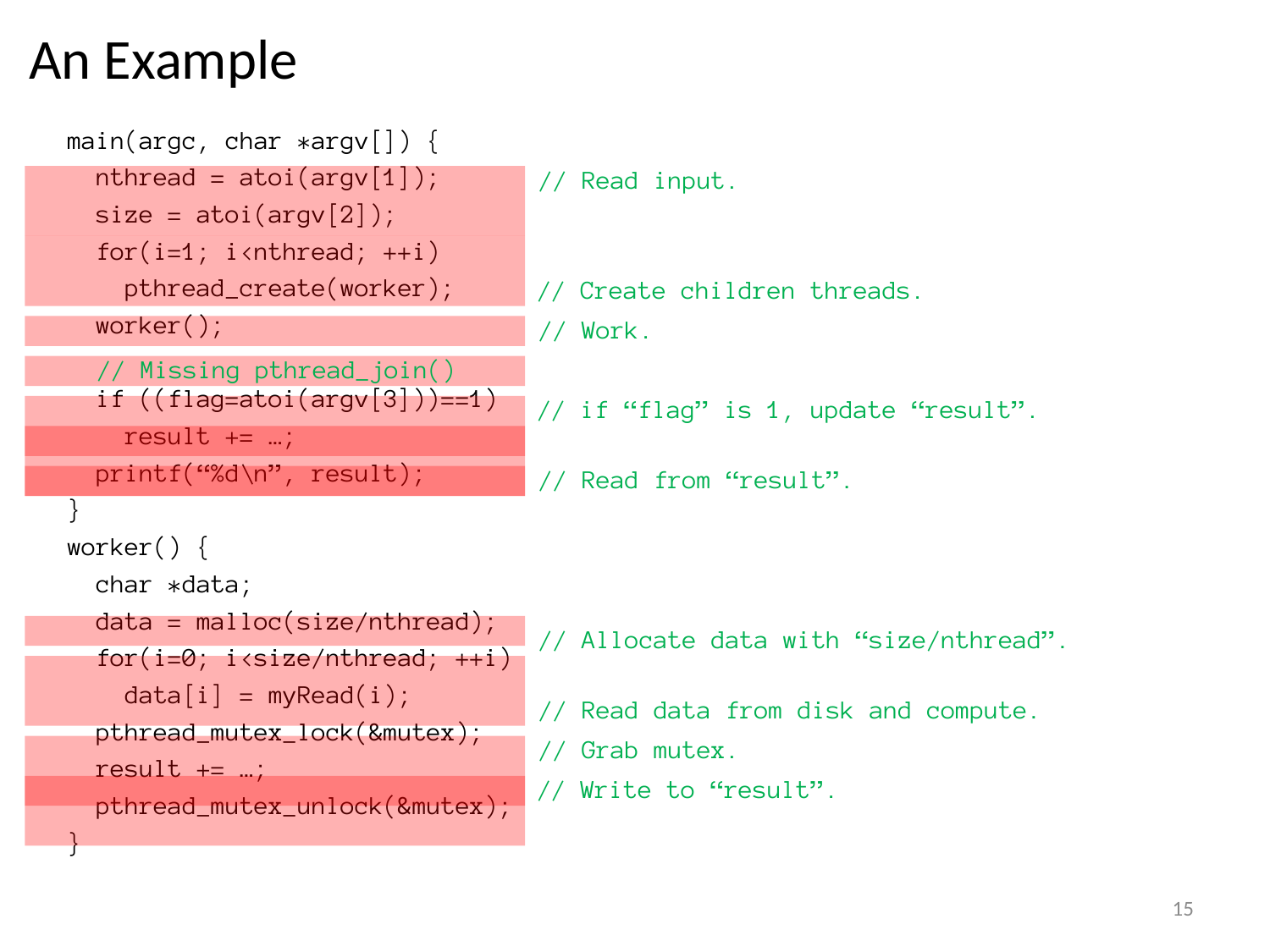

An Example
main(argc, char *argv[]) {
  nthread = atoi(argv[1]);
  size = atoi(argv[2]);
  for(i=1; i<nthread; ++i)
    pthread_create(worker);
  worker();

  if ((flag=atoi(argv[3]))==1)
    result += …;
  printf(“%d\n”, result);
}
worker() {
  char *data;
  data = malloc(size/nthread);
  for(i=0; i<size/nthread; ++i)
    data[i] = myRead(i);
  pthread_mutex_lock(&mutex);
  result += …;
  pthread_mutex_unlock(&mutex);
}
// Read input.

// Create children threads.
// Work.

// Missing pthread_join()

// if “flag” is 1, update “result”.

// Read from “result”.

// Allocate data with “size/nthread”.

// Read data from disk and compute.
// Grab mutex.

// Write to “result”.

15